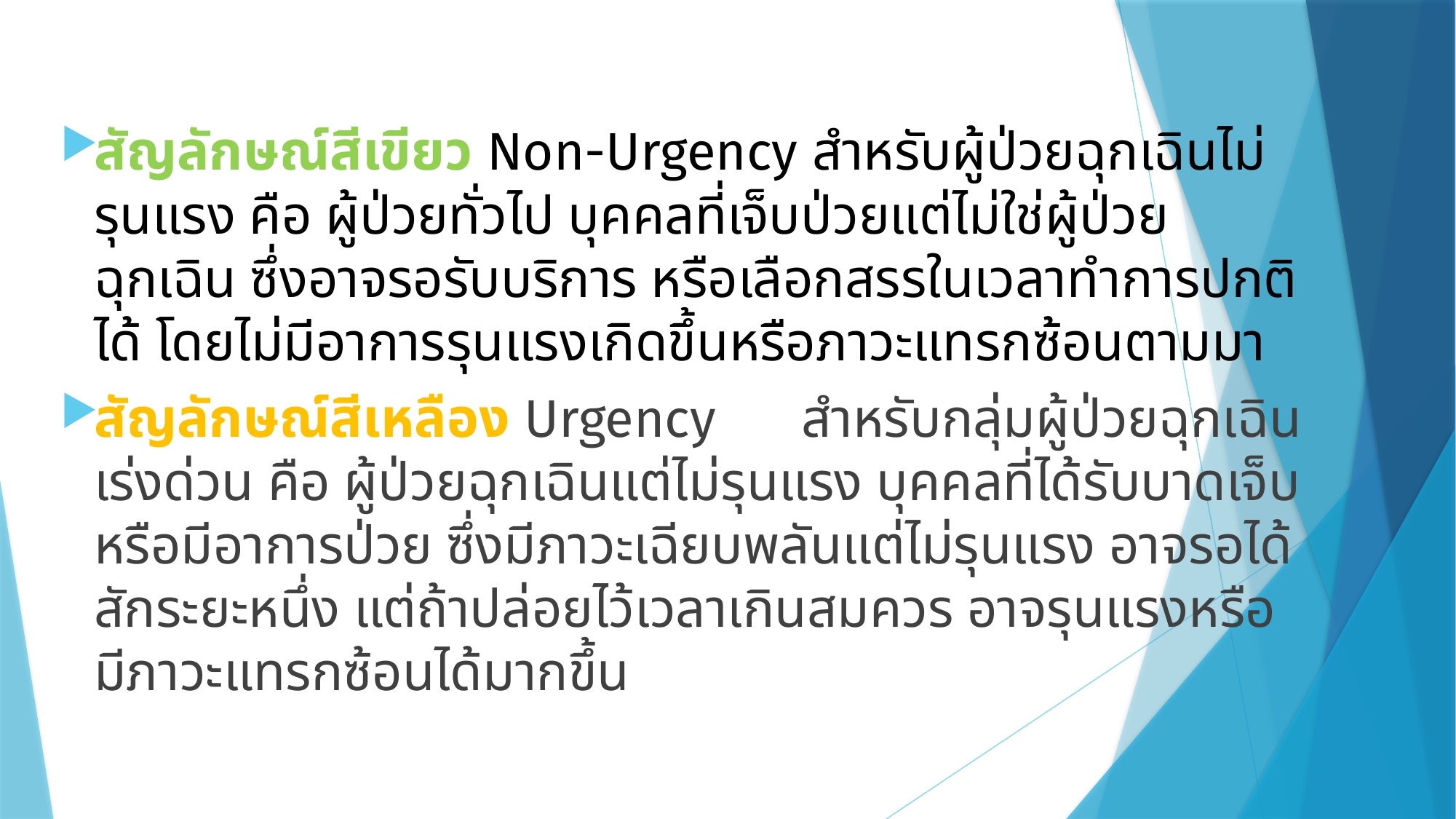

สัญลักษณ์สีเขียว Non-Urgency สำหรับผู้ป่วยฉุกเฉินไม่รุนแรง คือ ผู้ป่วยทั่วไป บุคคลที่เจ็บป่วยแต่ไม่ใช่ผู้ป่วยฉุกเฉิน ซึ่งอาจรอรับบริการ หรือเลือกสรรในเวลาทำการปกติได้ โดยไม่มีอาการรุนแรงเกิดขึ้นหรือภาวะแทรกซ้อนตามมา
สัญลักษณ์สีเหลือง Urgency	สำหรับกลุ่มผู้ป่วยฉุกเฉินเร่งด่วน คือ ผู้ป่วยฉุกเฉินแต่ไม่รุนแรง บุคคลที่ได้รับบาดเจ็บหรือมีอาการป่วย ซึ่งมีภาวะเฉียบพลันแต่ไม่รุนแรง อาจรอได้สักระยะหนึ่ง แต่ถ้าปล่อยไว้เวลาเกินสมควร อาจรุนแรงหรือมีภาวะแทรกซ้อนได้มากขึ้น